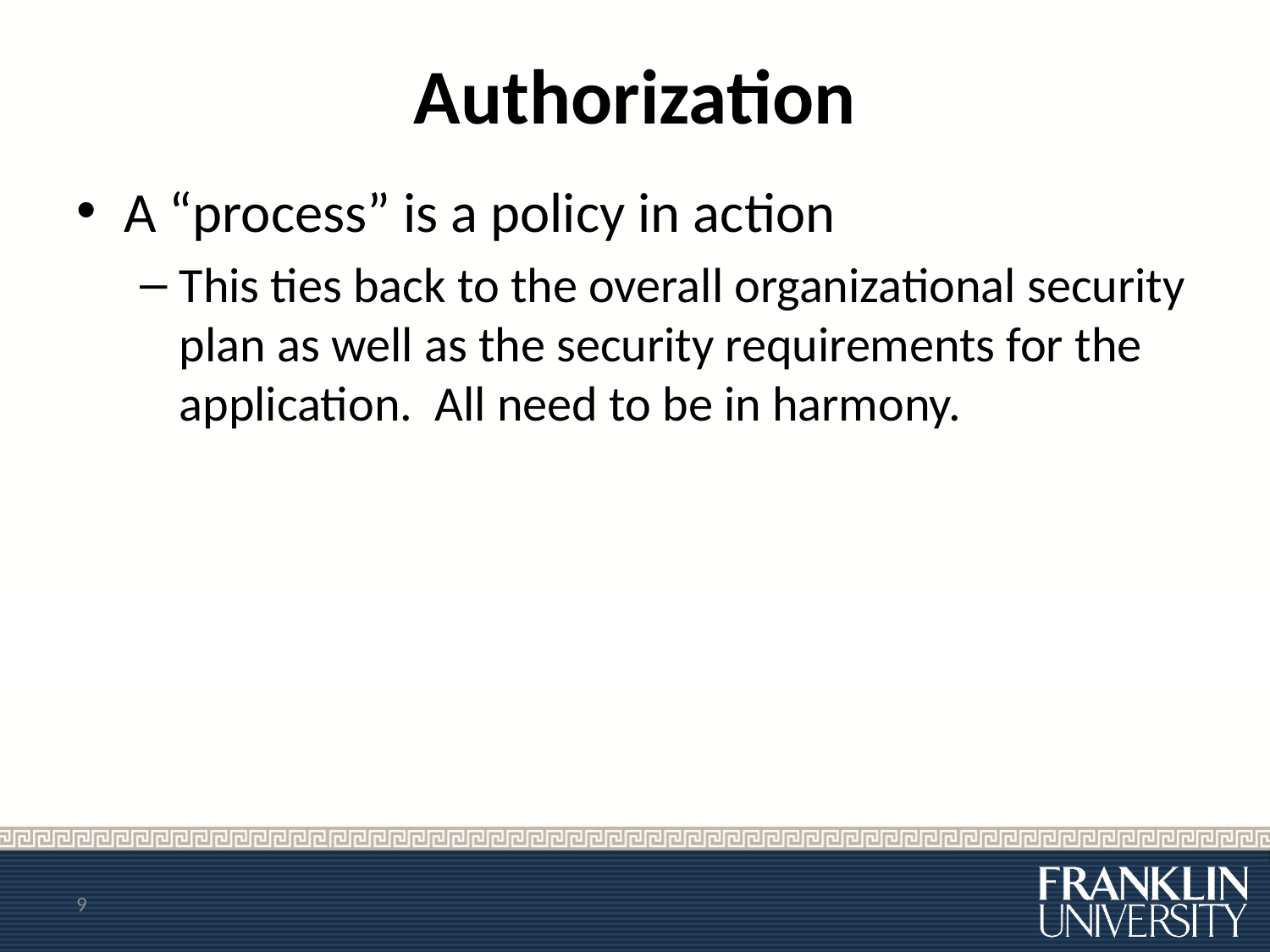

# Authorization
A “process” is a policy in action
This ties back to the overall organizational security plan as well as the security requirements for the application.  All need to be in harmony.
9